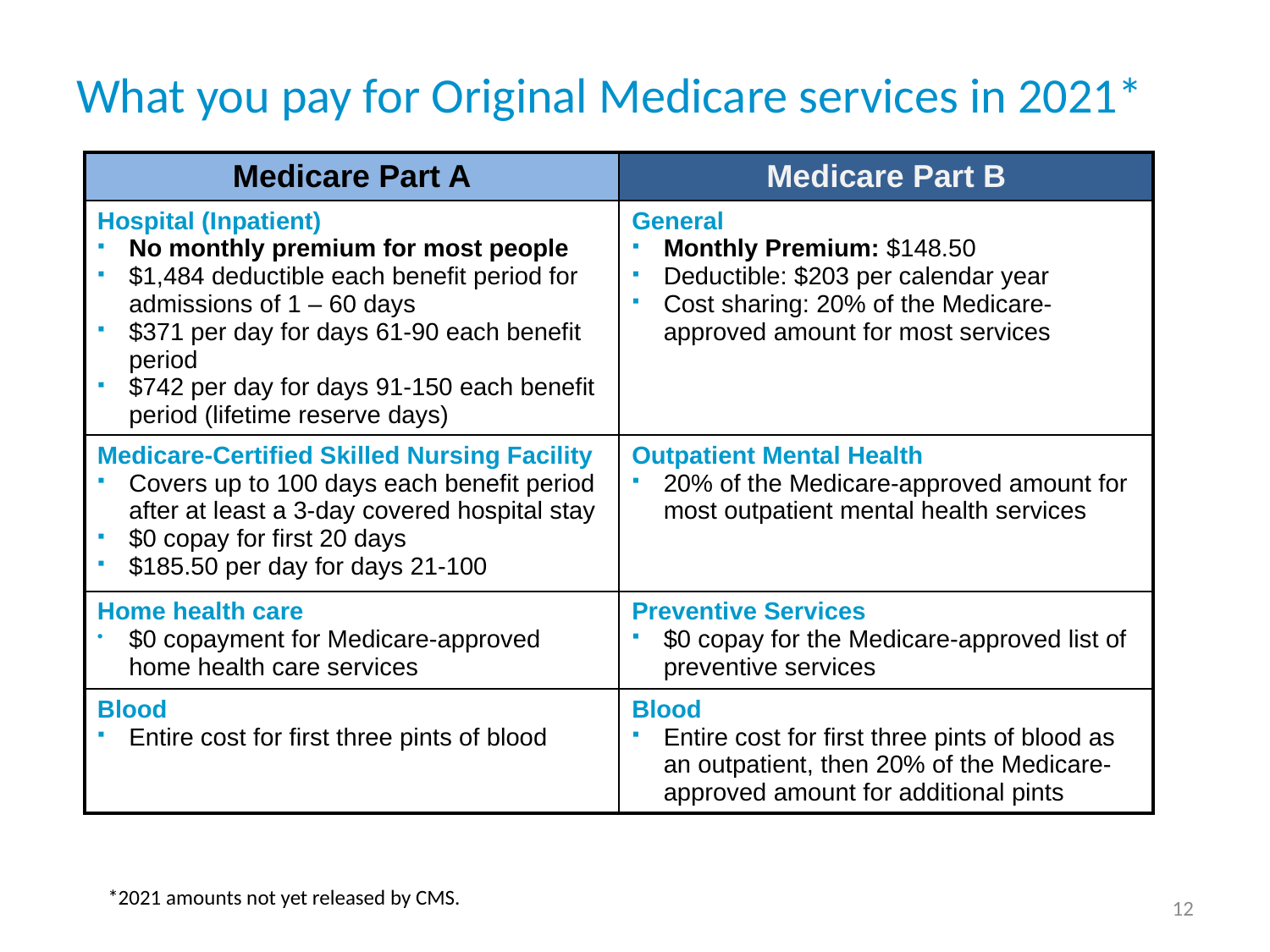

# What you pay for Original Medicare services in 2021*
| Medicare Part A | Medicare Part B |
| --- | --- |
| Hospital (Inpatient) No monthly premium for most people $1,484 deductible each benefit period for admissions of 1 – 60 days $371 per day for days 61-90 each benefit period $742 per day for days 91-150 each benefit period (lifetime reserve days) | General Monthly Premium: $148.50 Deductible: $203 per calendar year Cost sharing: 20% of the Medicare-approved amount for most services |
| Medicare-Certified Skilled Nursing Facility Covers up to 100 days each benefit period after at least a 3-day covered hospital stay $0 copay for first 20 days $185.50 per day for days 21-100 | Outpatient Mental Health 20% of the Medicare-approved amount for most outpatient mental health services |
| Home health care $0 copayment for Medicare-approved home health care services | Preventive Services $0 copay for the Medicare-approved list of preventive services |
| Blood Entire cost for first three pints of blood | Blood Entire cost for first three pints of blood as an outpatient, then 20% of the Medicare-approved amount for additional pints |
*2021 amounts not yet released by CMS.
12